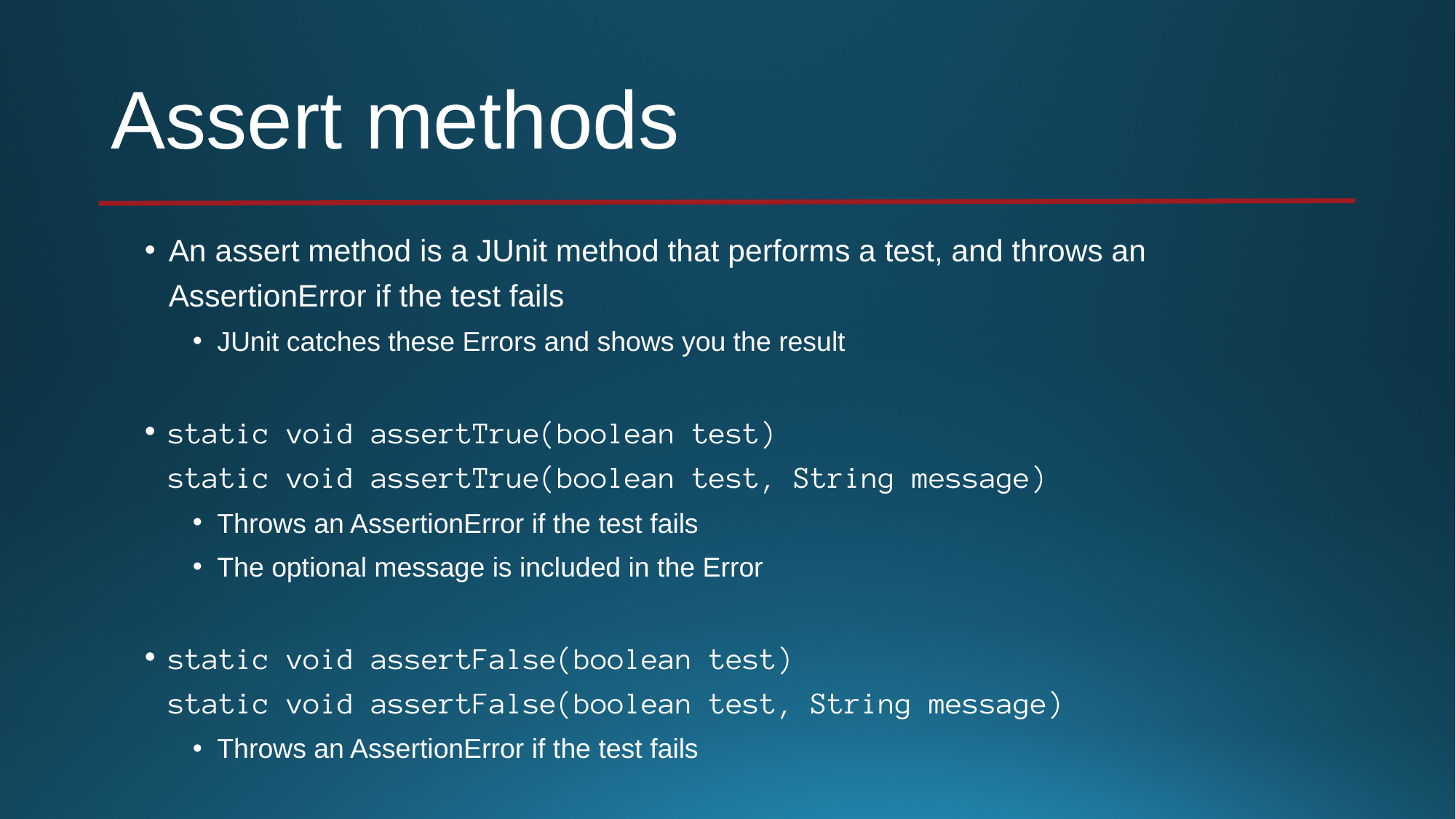

# Assert methods
An assert method is a JUnit method that performs a test, and throws an AssertionError if the test fails
JUnit catches these Errors and shows you the result
static void assertTrue(boolean test)
static void assertTrue(boolean test, String message)
Throws an AssertionError if the test fails
The optional message is included in the Error
static void assertFalse(boolean test)
static void assertFalse(boolean test, String message)
Throws an AssertionError if the test fails